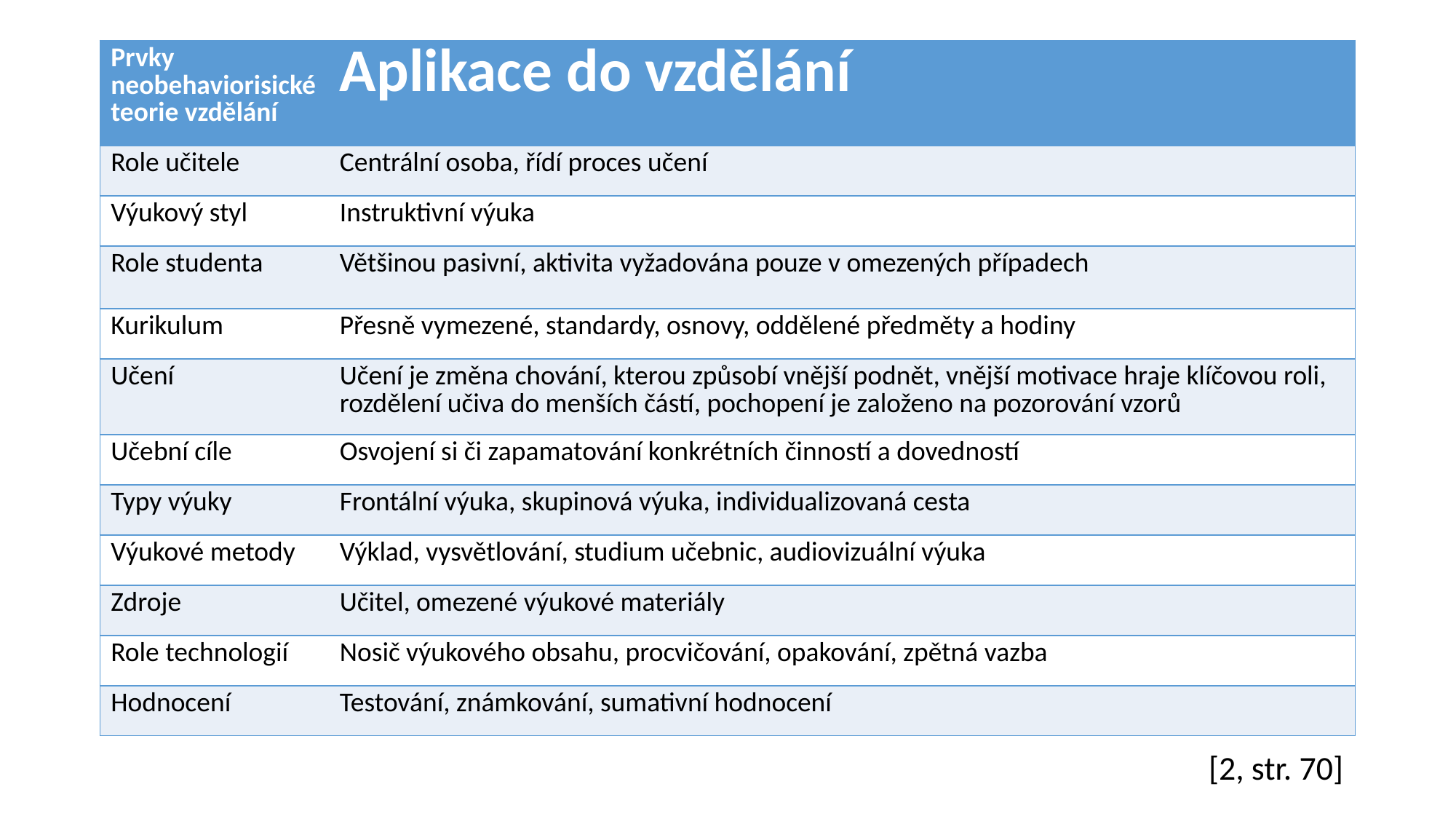

| Prvky neobehaviorisické teorie vzdělání | Aplikace do vzdělání |
| --- | --- |
| Role učitele | Centrální osoba, řídí proces učení |
| Výukový styl | Instruktivní výuka |
| Role studenta | Většinou pasivní, aktivita vyžadována pouze v omezených případech |
| Kurikulum | Přesně vymezené, standardy, osnovy, oddělené předměty a hodiny |
| Učení | Učení je změna chování, kterou způsobí vnější podnět, vnější motivace hraje klíčovou roli, rozdělení učiva do menších částí, pochopení je založeno na pozorování vzorů |
| Učební cíle | Osvojení si či zapamatování konkrétních činností a dovedností |
| Typy výuky | Frontální výuka, skupinová výuka, individualizovaná cesta |
| Výukové metody | Výklad, vysvětlování, studium učebnic, audiovizuální výuka |
| Zdroje | Učitel, omezené výukové materiály |
| Role technologií | Nosič výukového obsahu, procvičování, opakování, zpětná vazba |
| Hodnocení | Testování, známkování, sumativní hodnocení |
#
[2, str. 70]